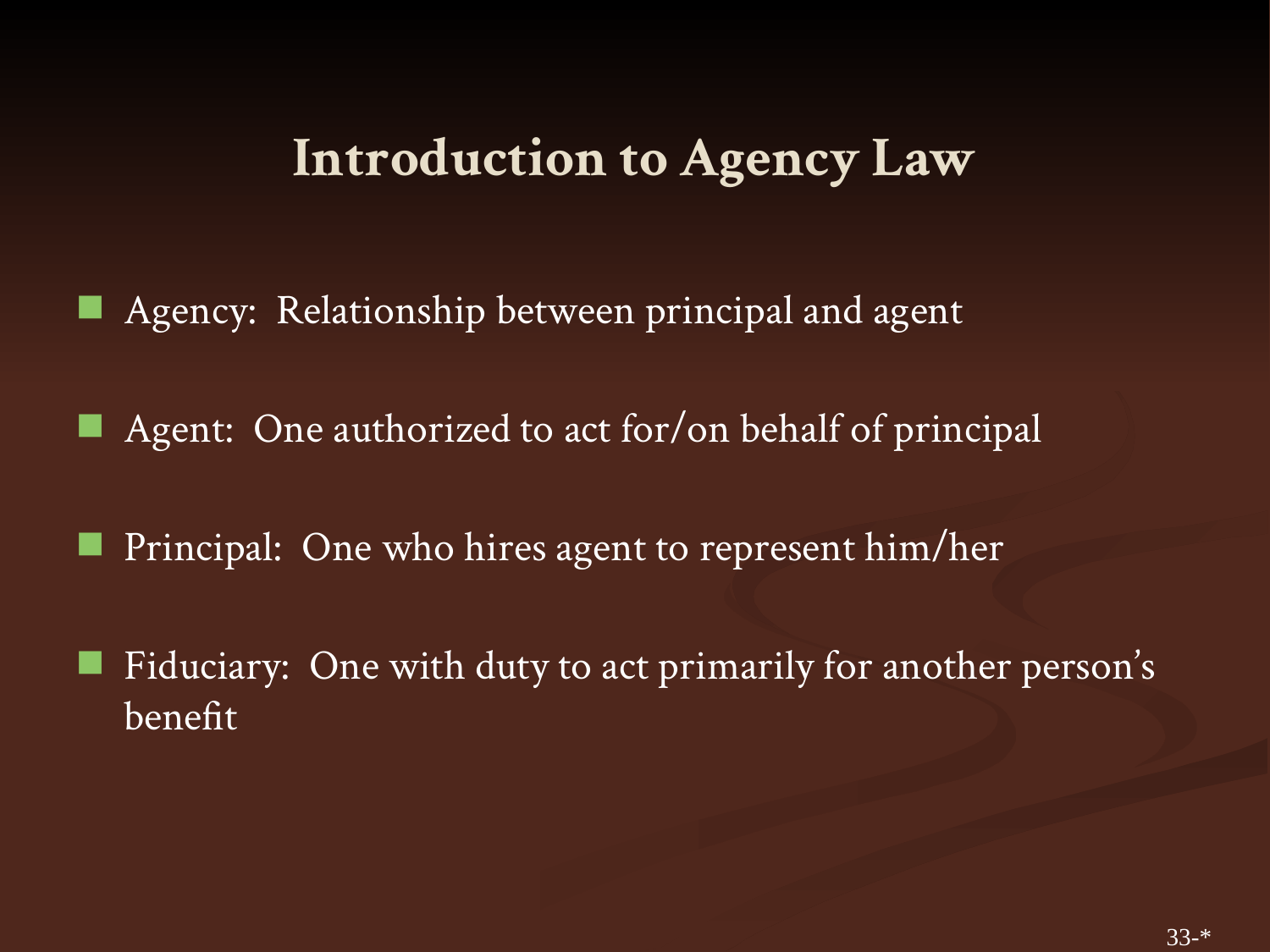

# Introduction to Agency Law
Agency:  Relationship between principal and agent

Agent:  One authorized to act for/on behalf of principal

Principal:  One who hires agent to represent him/her

Fiduciary:  One with duty to act primarily for another person’s benefit
33-*